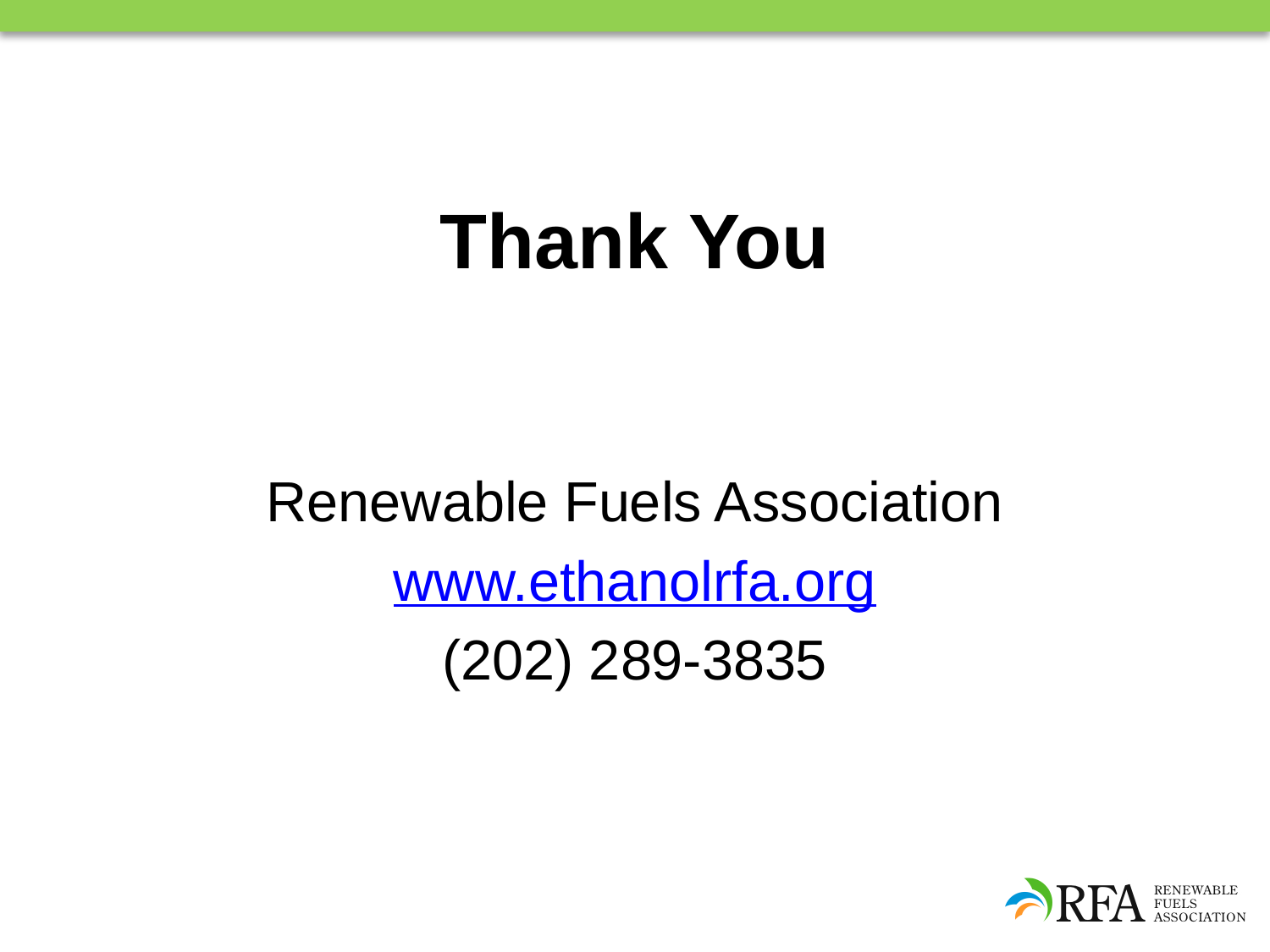

# Thank You

Renewable Fuels Association
www.ethanolrfa.org
(202) 289-3835